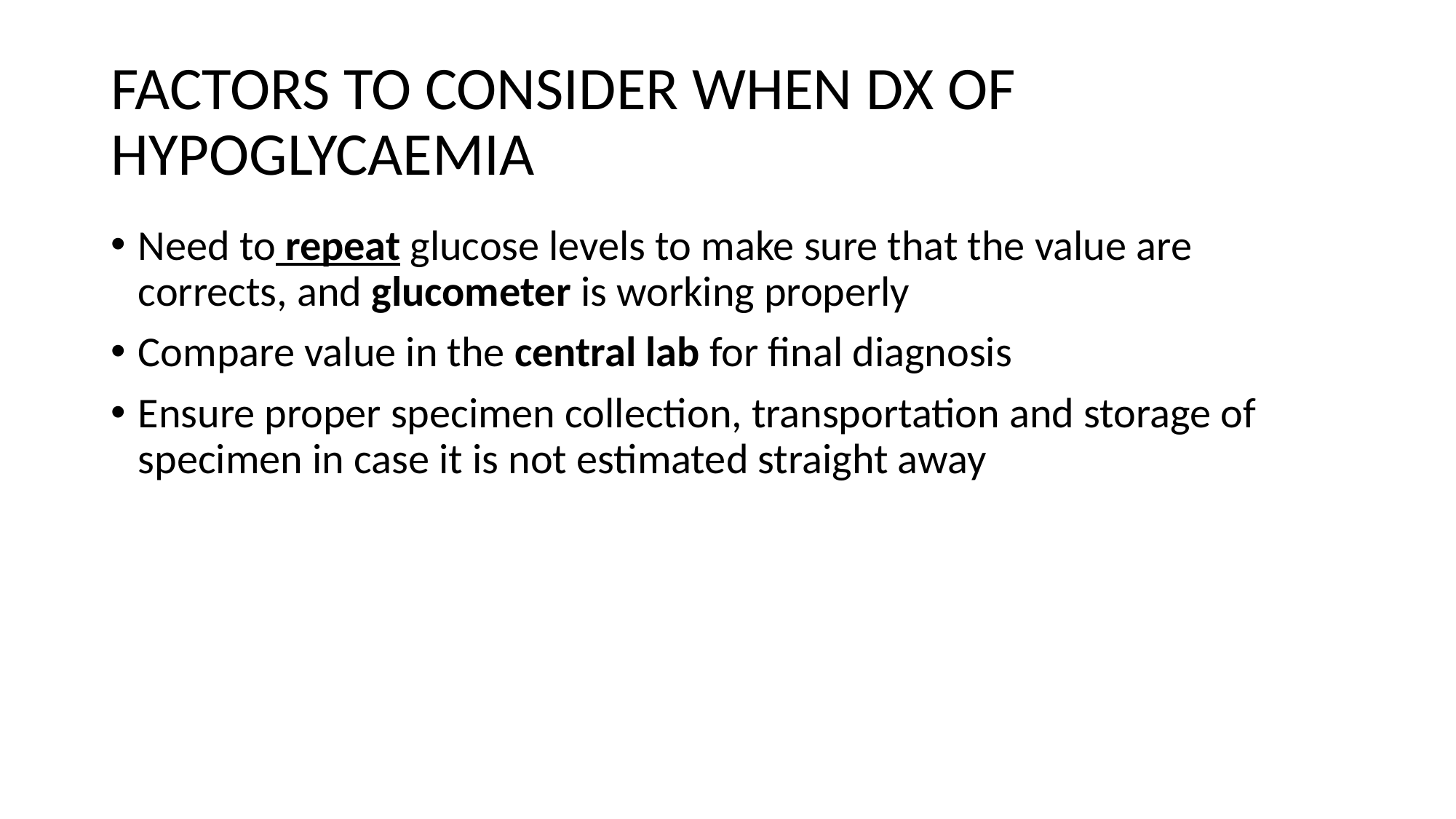

# FACTORS TO CONSIDER WHEN DX OF HYPOGLYCAEMIA
Need to repeat glucose levels to make sure that the value are corrects, and glucometer is working properly
Compare value in the central lab for final diagnosis
Ensure proper specimen collection, transportation and storage of specimen in case it is not estimated straight away